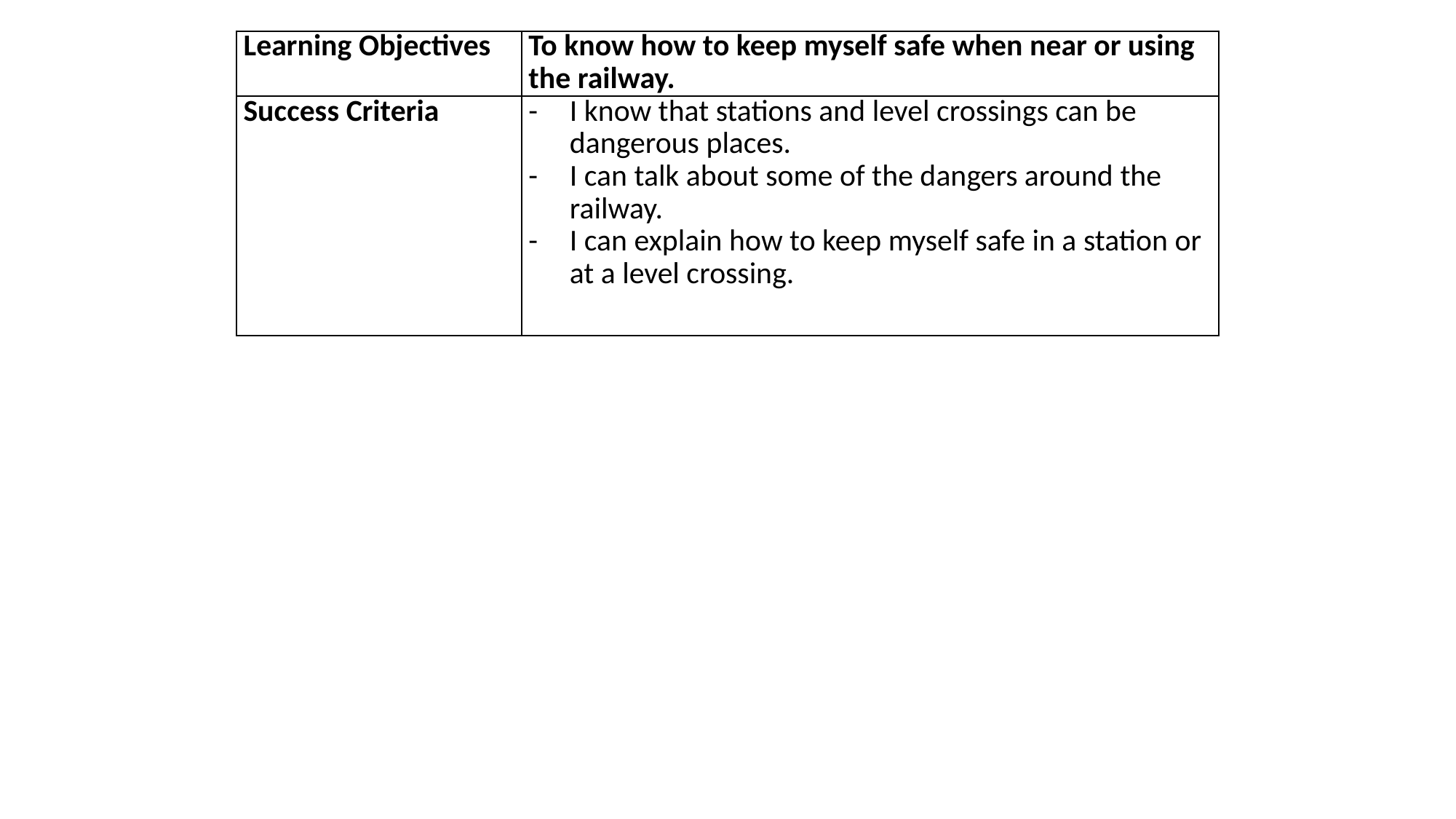

| Learning Objectives | To know how to keep myself safe when near or using the railway. |
| --- | --- |
| Success Criteria | I know that stations and level crossings can be dangerous places. I can talk about some of the dangers around the railway. I can explain how to keep myself safe in a station or at a level crossing. |